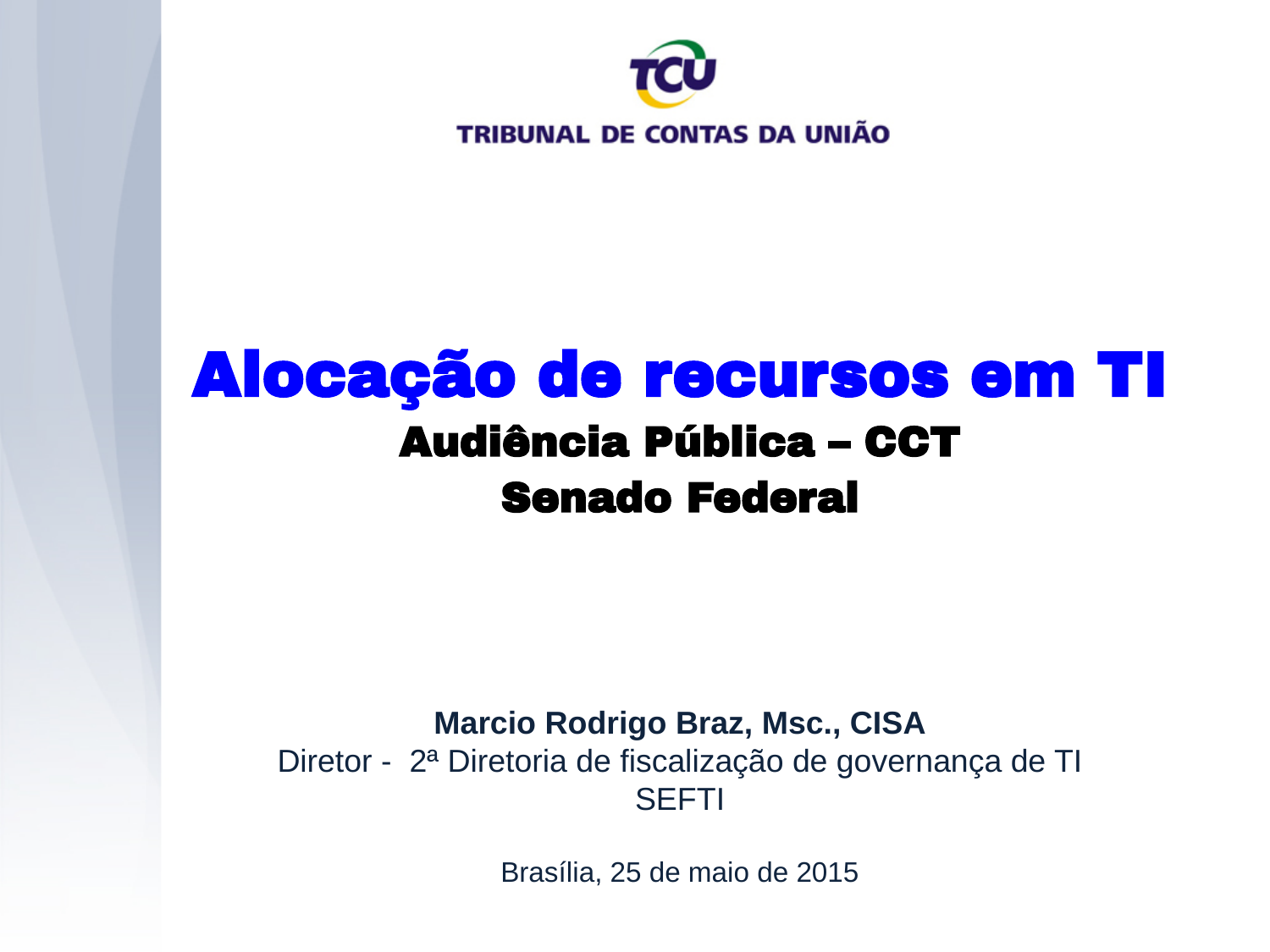

Alocação de recursos em TI
Audiência Pública – CCT
Senado Federal
Marcio Rodrigo Braz, Msc., CISA
Diretor -  2ª Diretoria de fiscalização de governança de TI
SEFTI

Brasília, 25 de maio de 2015